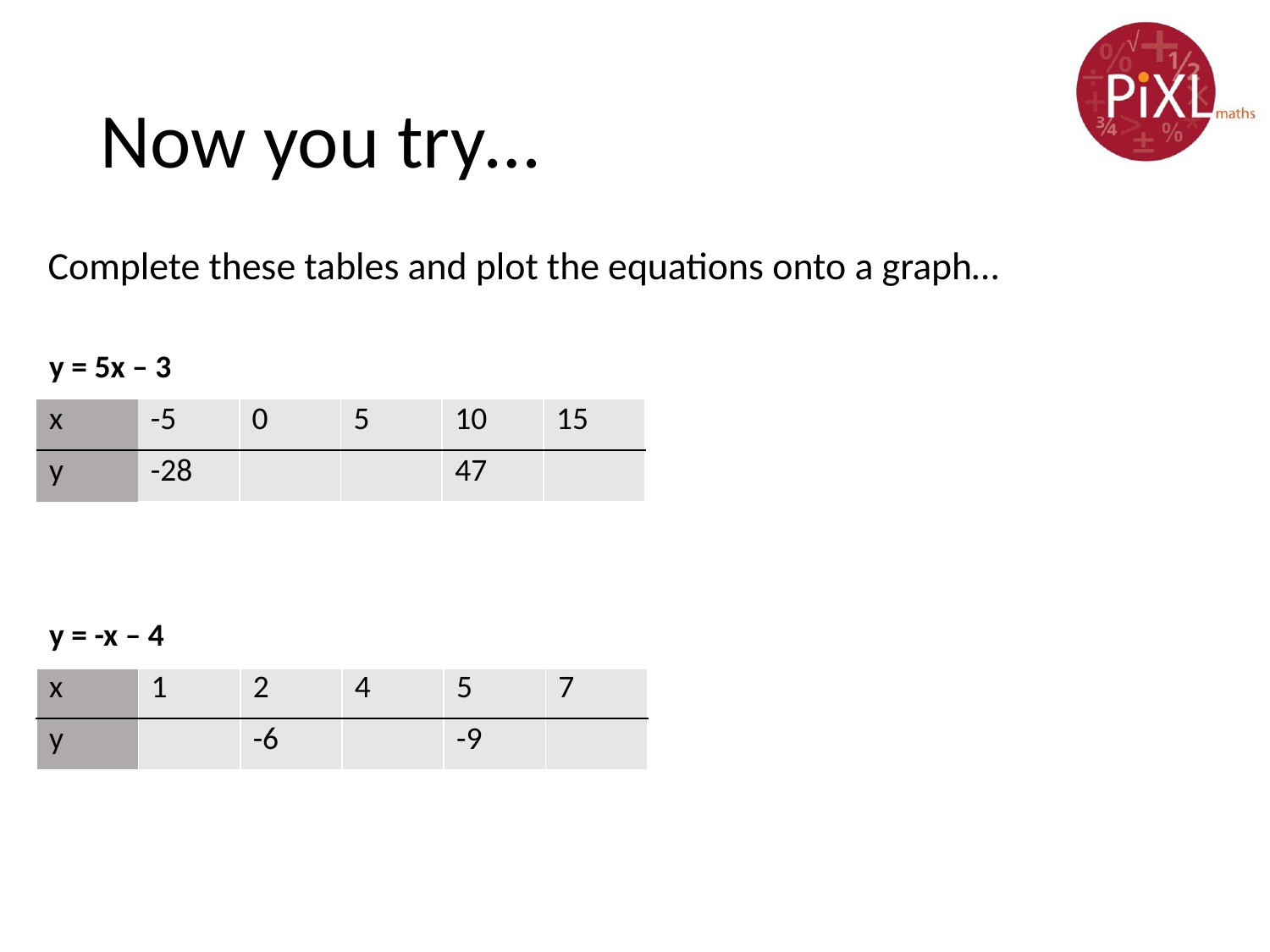

# Now you try…
Complete these tables and plot the equations onto a graph…
| y = 5x – 3 |  |  |  |  |  |
| --- | --- | --- | --- | --- | --- |
| x | -5 | 0 | 5 | 10 | 15 |
| y | -28 |  |  | 47 |  |
| y = -x – 4 |  |  |  |  |  |
| --- | --- | --- | --- | --- | --- |
| x | 1 | 2 | 4 | 5 | 7 |
| y |  | -6 |  | -9 |  |